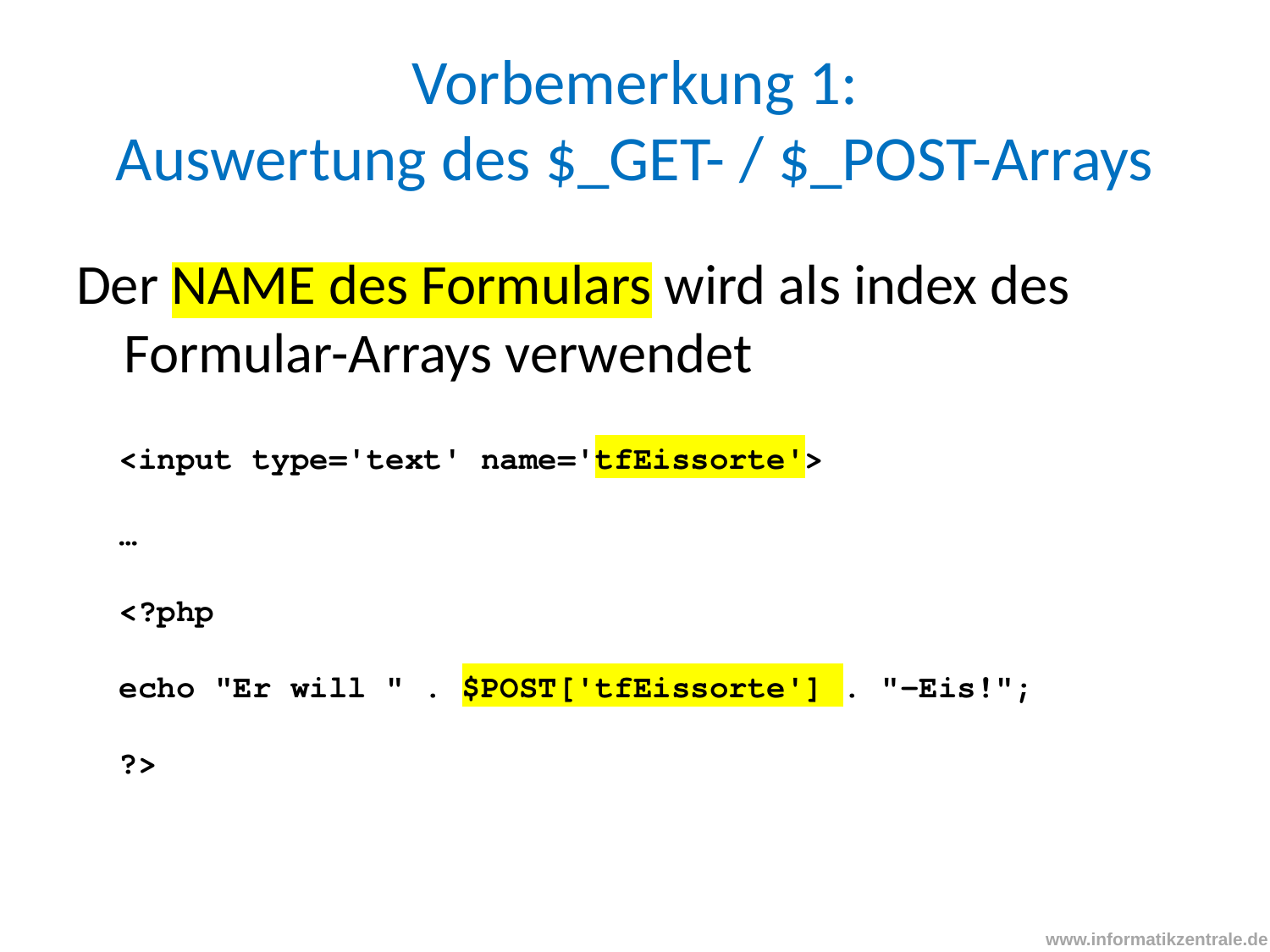

# Vorbemerkung 1: Auswertung des $_GET- / $_POST-Arrays
Der NAME des Formulars wird als index des Formular-Arrays verwendet
<input type='text' name='tfEissorte'>

…

<?php

echo "Er will " . $POST['tfEissorte'] . "-Eis!";

?>